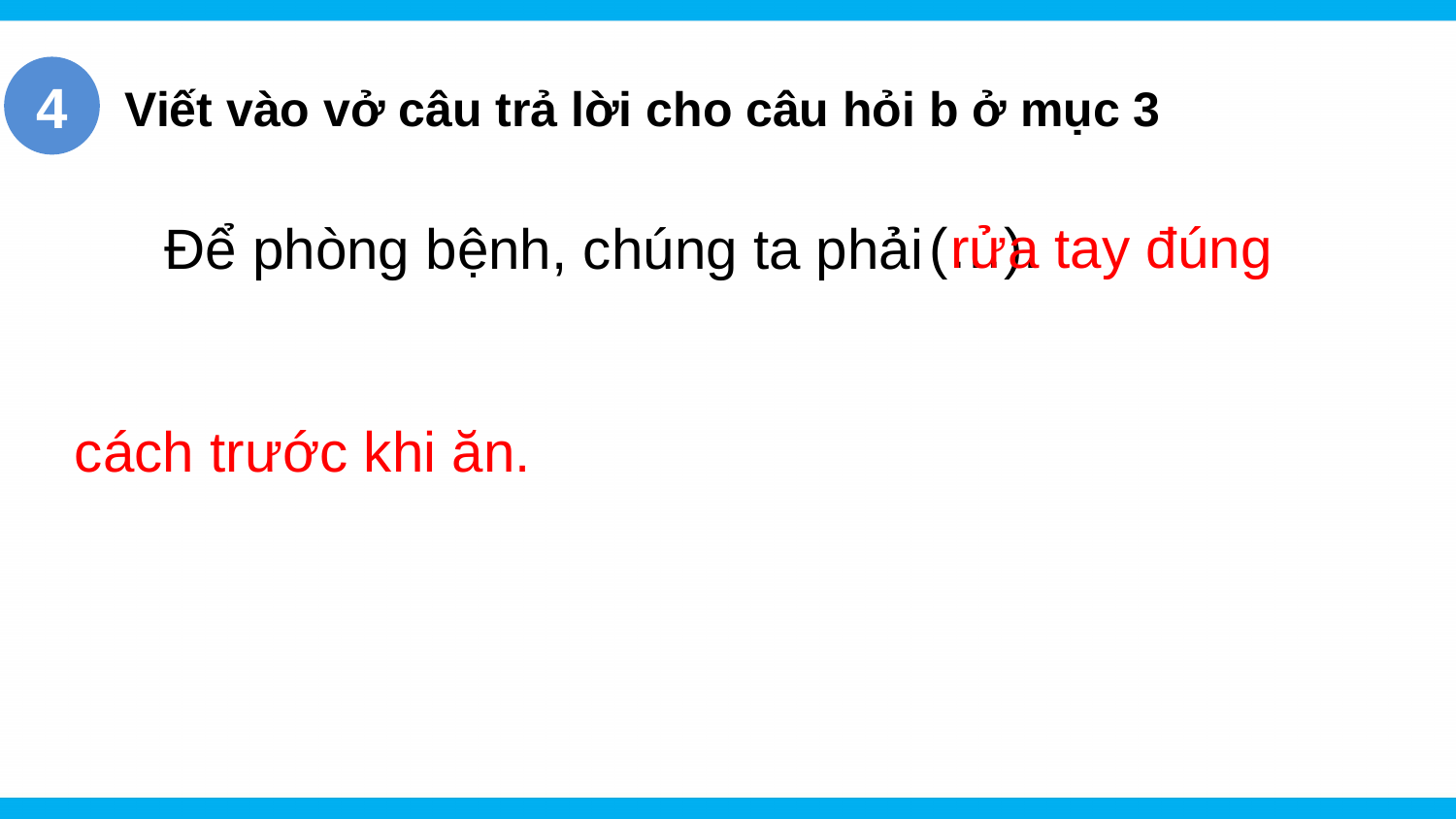

4
Viết vào vở câu trả lời cho câu hỏi b ở mục 3
(…).
                                                       rửa tay đúng

   cách trước khi ăn.
Để phòng bệnh, chúng ta phải